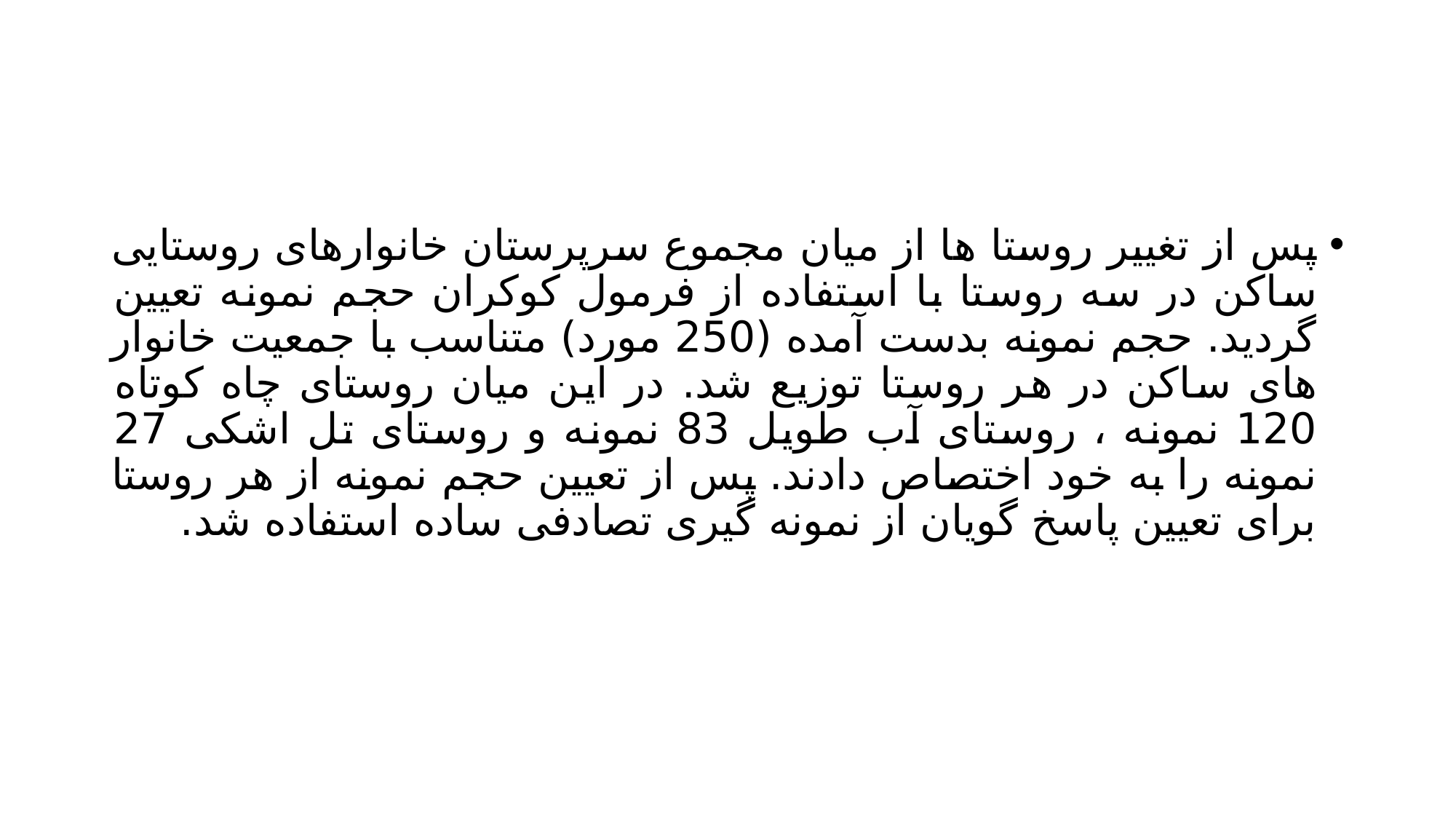

#
پس از تغییر روستا ها از میان مجموع سرپرستان خانوارهای روستایی ساکن در سه روستا با استفاده از فرمول کوکران حجم نمونه تعیین گردید. حجم نمونه بدست آمده (250 مورد) متناسب با جمعیت خانوار های ساکن در هر روستا توزیع شد. در این میان روستای چاه کوتاه 120 نمونه ، روستای آب طویل 83 نمونه و روستای تل اشکی 27 نمونه را به خود اختصاص دادند. پس از تعیین حجم نمونه از هر روستا برای تعیین پاسخ گویان از نمونه گیری تصادفی ساده استفاده شد.